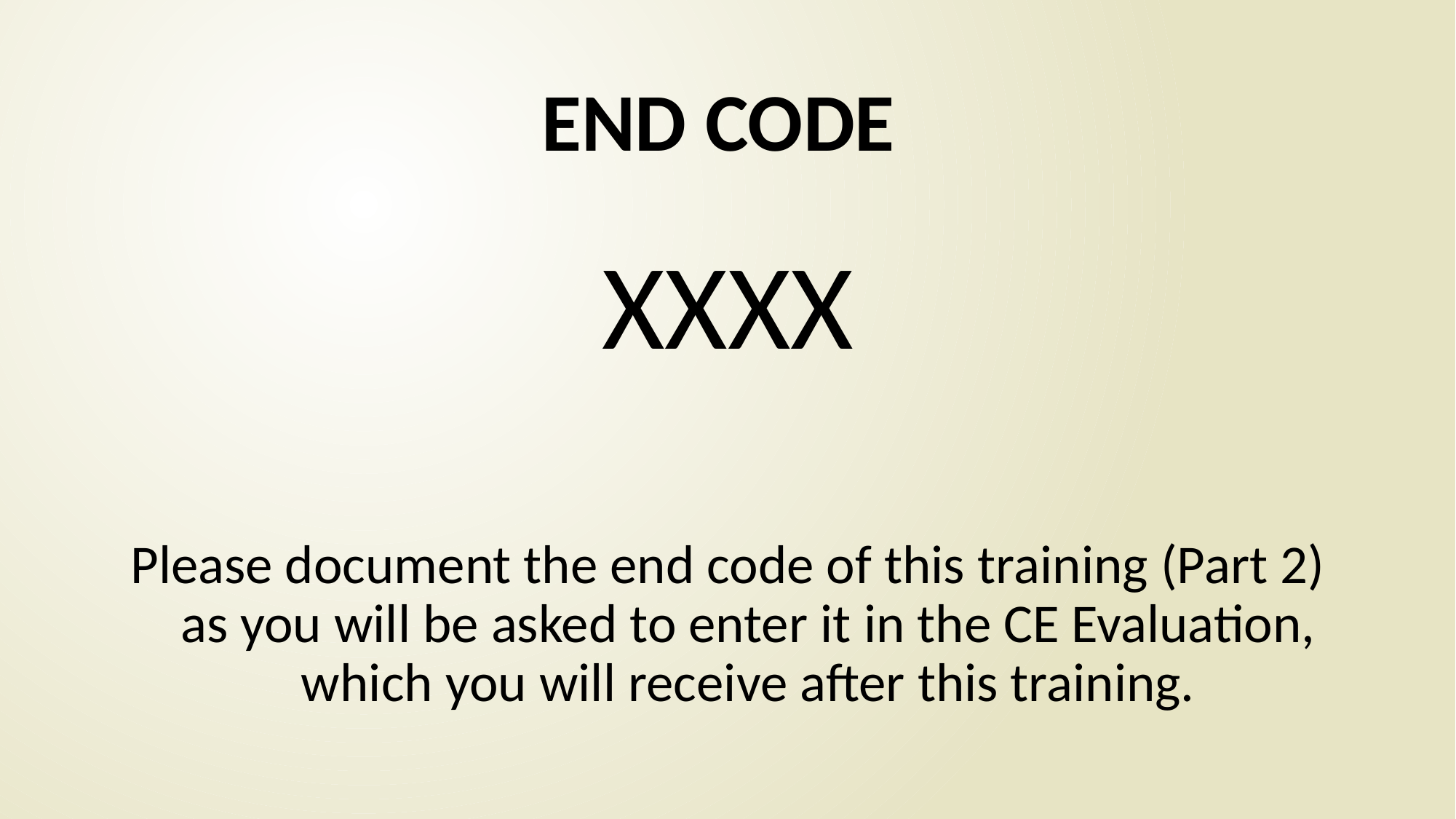

# END CODE
XXXX

Please document the end code of this training (Part 2) as you will be asked to enter it in the CE Evaluation, which you will receive after this training.